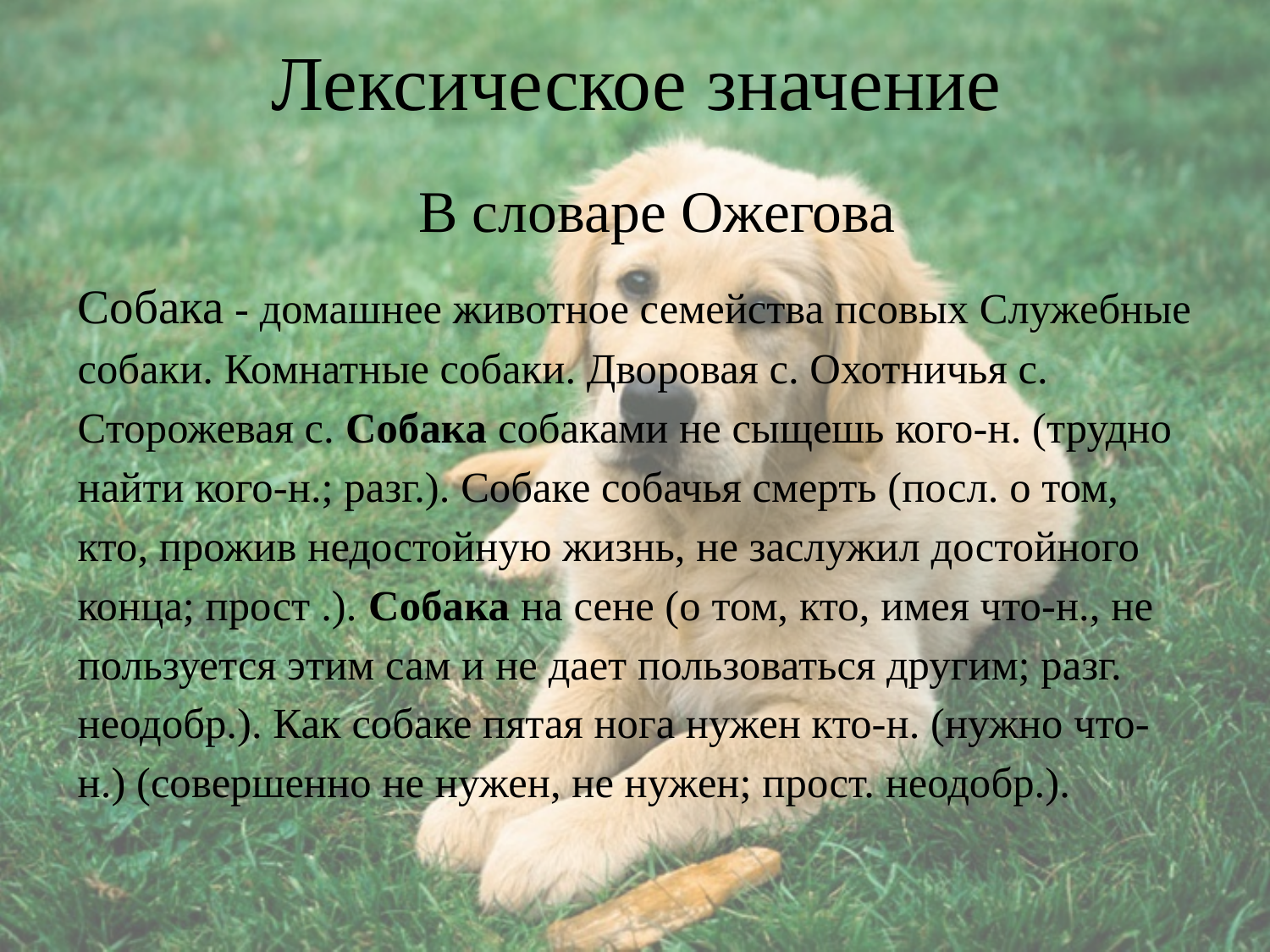

# Лексическое значение
                       В словаре Ожегова
Собака - домашнее животное семейства псовых Служебные собаки. Комнатные собаки. Дворовая с. Охотничья с. Сторожевая с. Собака собаками не сыщешь кого-н. (трудно найти кого-н.; разг.). Собаке собачья смерть (посл. о том, кто, прожив недостойную жизнь, не заслужил достойного конца; прост .). Собака на сене (о том, кто, имея что-н., не пользуется этим сам и не дает пользоваться другим; разг. неодобр.). Как собаке пятая нога нужен кто-н. (нужно что-н.) (совершенно не нужен, не нужен; прост. неодобр.).